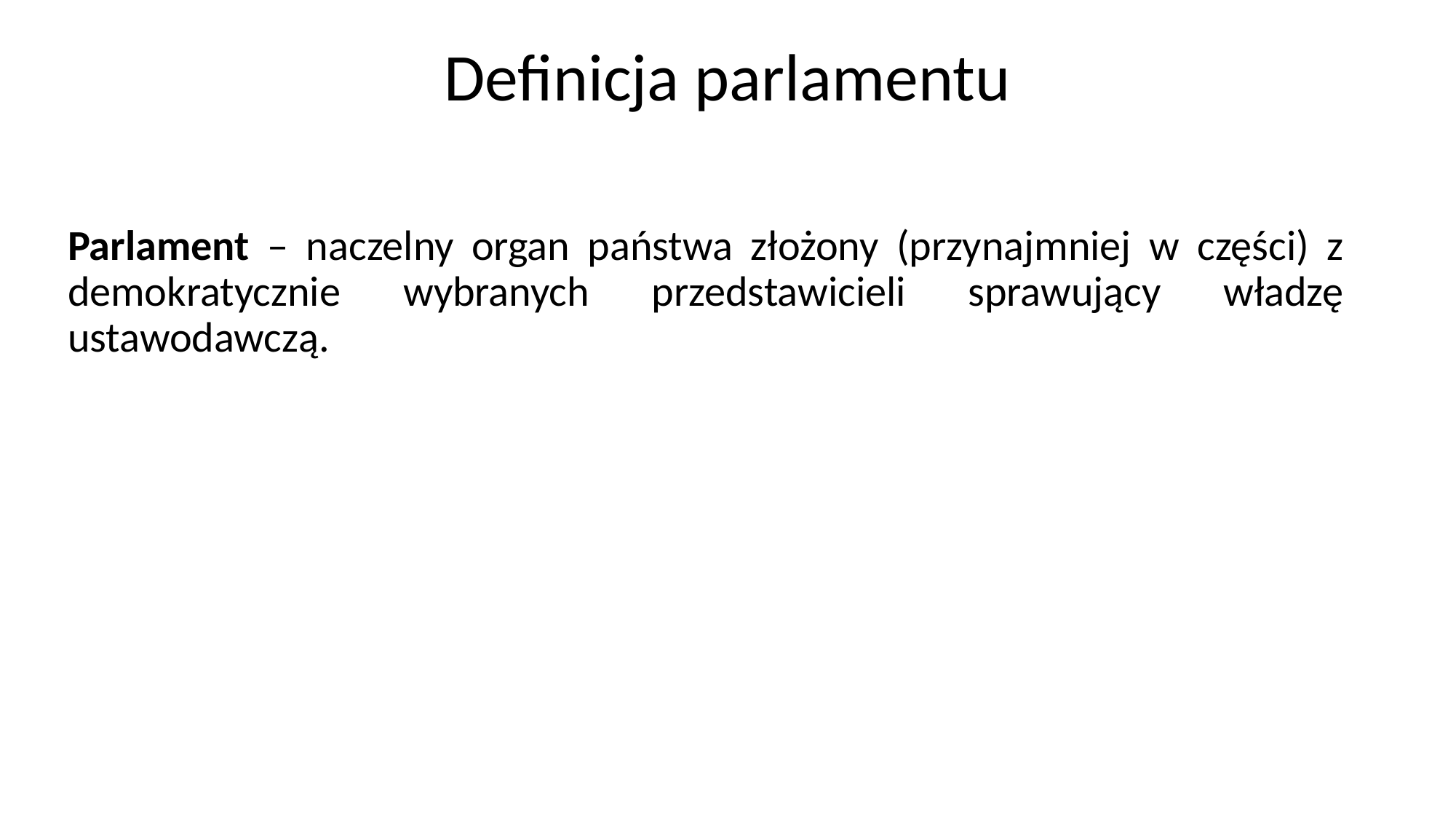

# Definicja parlamentu
Parlament – naczelny organ państwa złożony (przynajmniej w części) z demokratycznie wybranych przedstawicieli sprawujący władzę ustawodawczą.